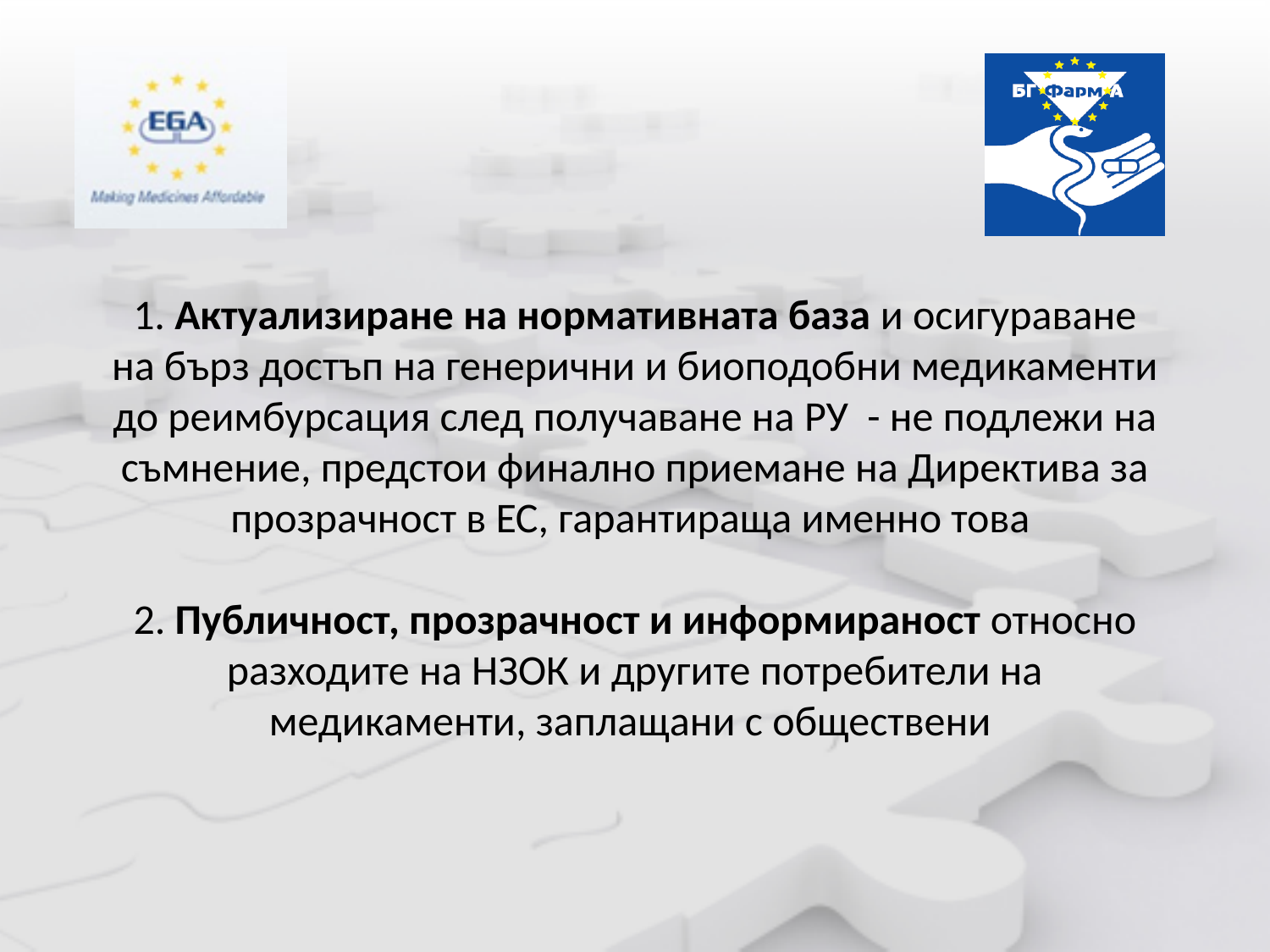

# 1. Актуализиране на нормативната база и осигураване на бърз достъп на генерични и биоподобни медикаменти до реимбурсация след получаване на РУ  - не подлежи на съмнение, предстои финално приемане на Директива за прозрачност в ЕС, гарантираща именно това 2. Публичност, прозрачност и информираност относно разходите на НЗОК и другите потребители на медикаменти, заплащани с обществени